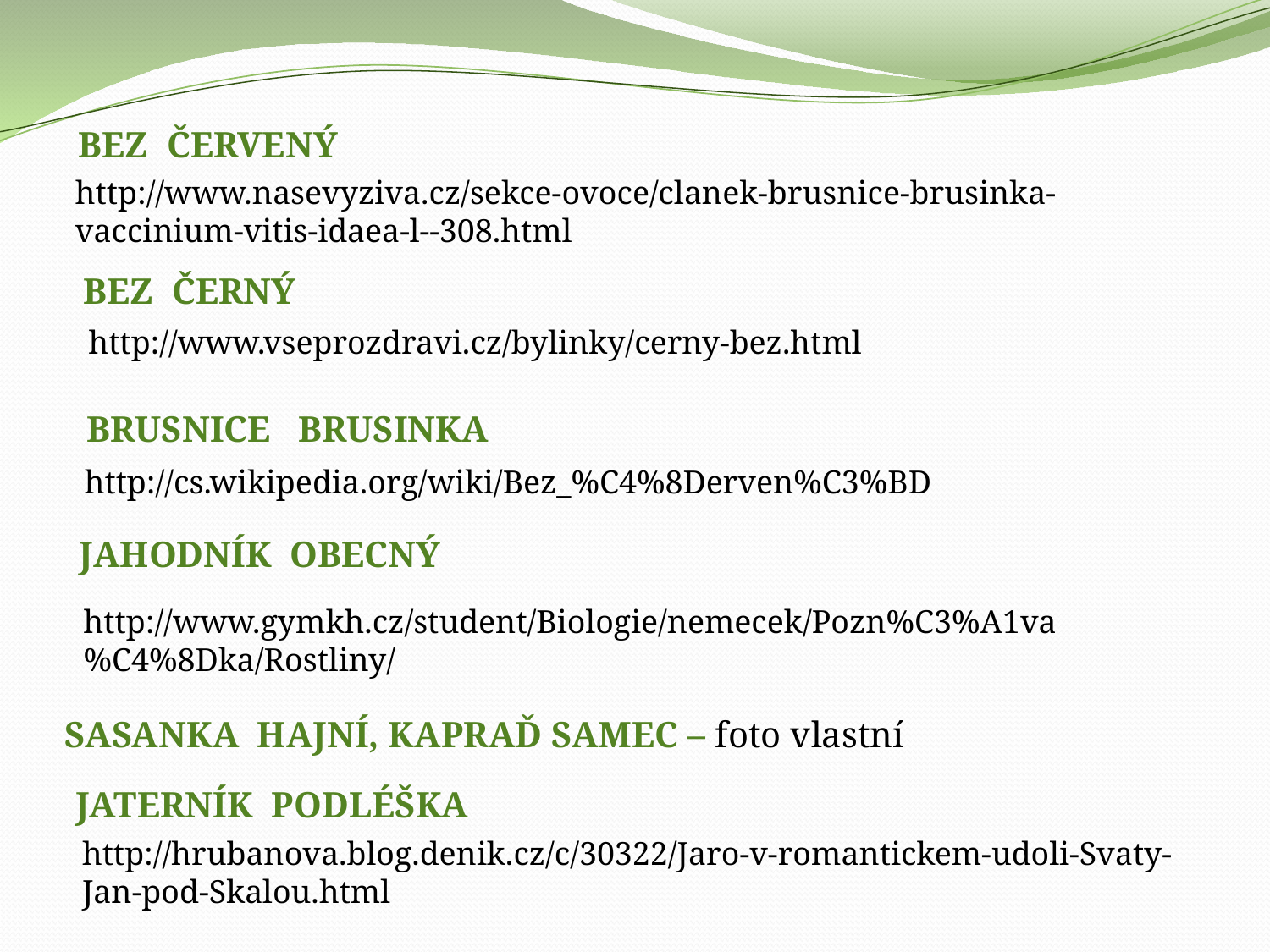

BEZ  ČERVENÝ
http://www.nasevyziva.cz/sekce-ovoce/clanek-brusnice-brusinka-vaccinium-vitis-idaea-l--308.html
BEZ  ČERNÝ
http://www.vseprozdravi.cz/bylinky/cerny-bez.html
BRUSNICE   BRUSINKA
http://cs.wikipedia.org/wiki/Bez_%C4%8Derven%C3%BD
JAHODNÍK  OBECNÝ
http://www.gymkh.cz/student/Biologie/nemecek/Pozn%C3%A1va%C4%8Dka/Rostliny/
SASANKA  HAJNÍ, KAPRAĎ SAMEC – foto vlastní
JATERNÍK  PODLÉŠKA
http://hrubanova.blog.denik.cz/c/30322/Jaro-v-romantickem-udoli-Svaty-Jan-pod-Skalou.html